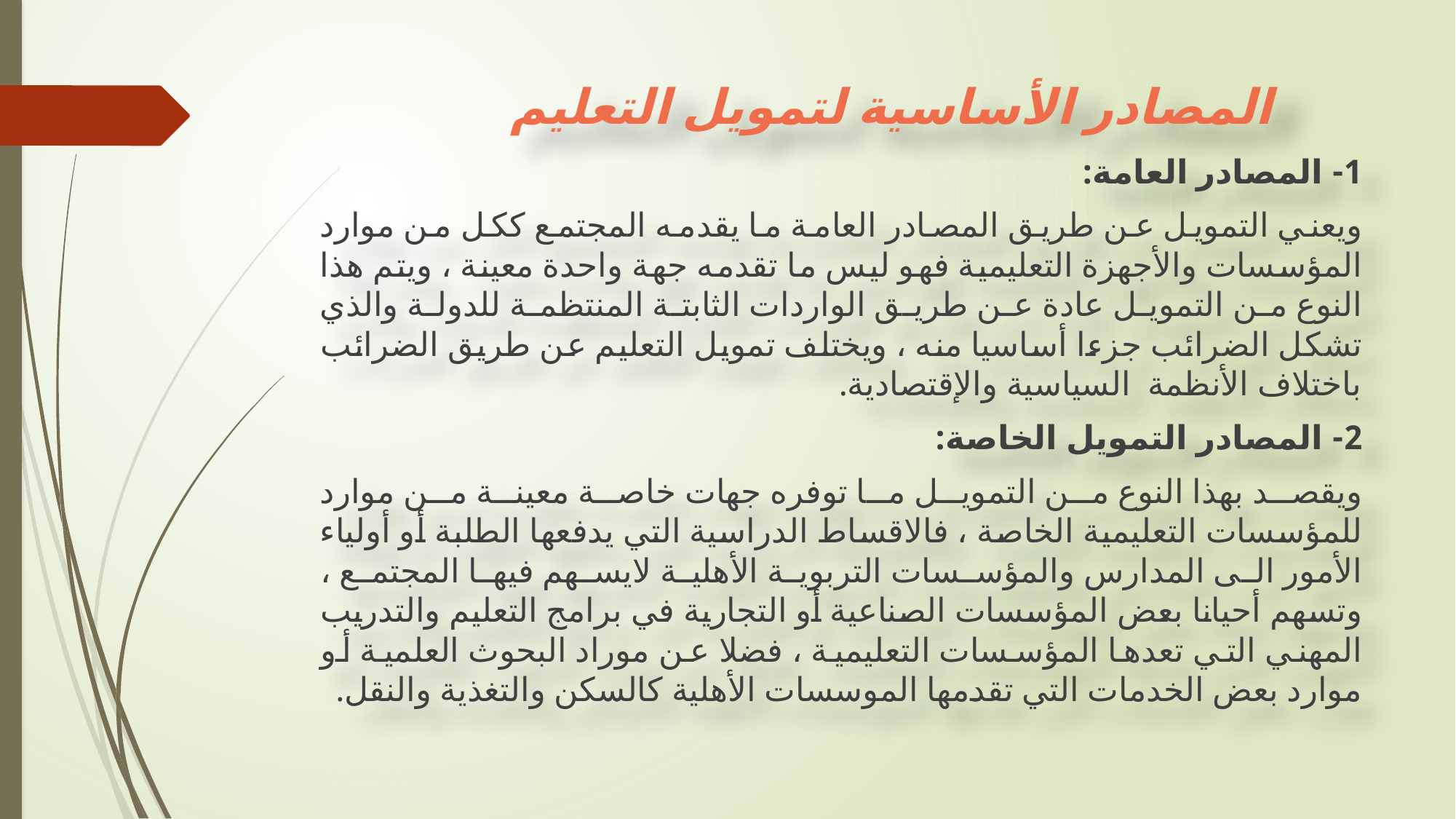

# المصادر الأساسية لتمويل التعليم
1- المصادر العامة:
ويعني التمويل عن طريق المصادر العامة ما يقدمه المجتمع ككل من موارد المؤسسات والأجهزة التعليمية فهو ليس ما تقدمه جهة واحدة معينة ، ويتم هذا النوع من التمويل عادة عن طريق الواردات الثابتة المنتظمة للدولة والذي تشكل الضرائب جزءا أساسيا منه ، ويختلف تمويل التعليم عن طريق الضرائب باختلاف الأنظمة  السياسية والإقتصادية.
2- المصادر التمويل الخاصة:
ويقصد بهذا النوع من التمويل ما توفره جهات خاصة معينة من موارد للمؤسسات التعليمية الخاصة ، فالاقساط الدراسية التي يدفعها الطلبة أو أولياء الأمور الى المدارس والمؤسسات التربوية الأهلية لايسهم فيها المجتمع ، وتسهم أحيانا بعض المؤسسات الصناعية أو التجارية في برامج التعليم والتدريب المهني التي تعدها المؤسسات التعليمية ، فضلا عن موراد البحوث العلمية أو موارد بعض الخدمات التي تقدمها الموسسات الأهلية كالسكن والتغذية والنقل.